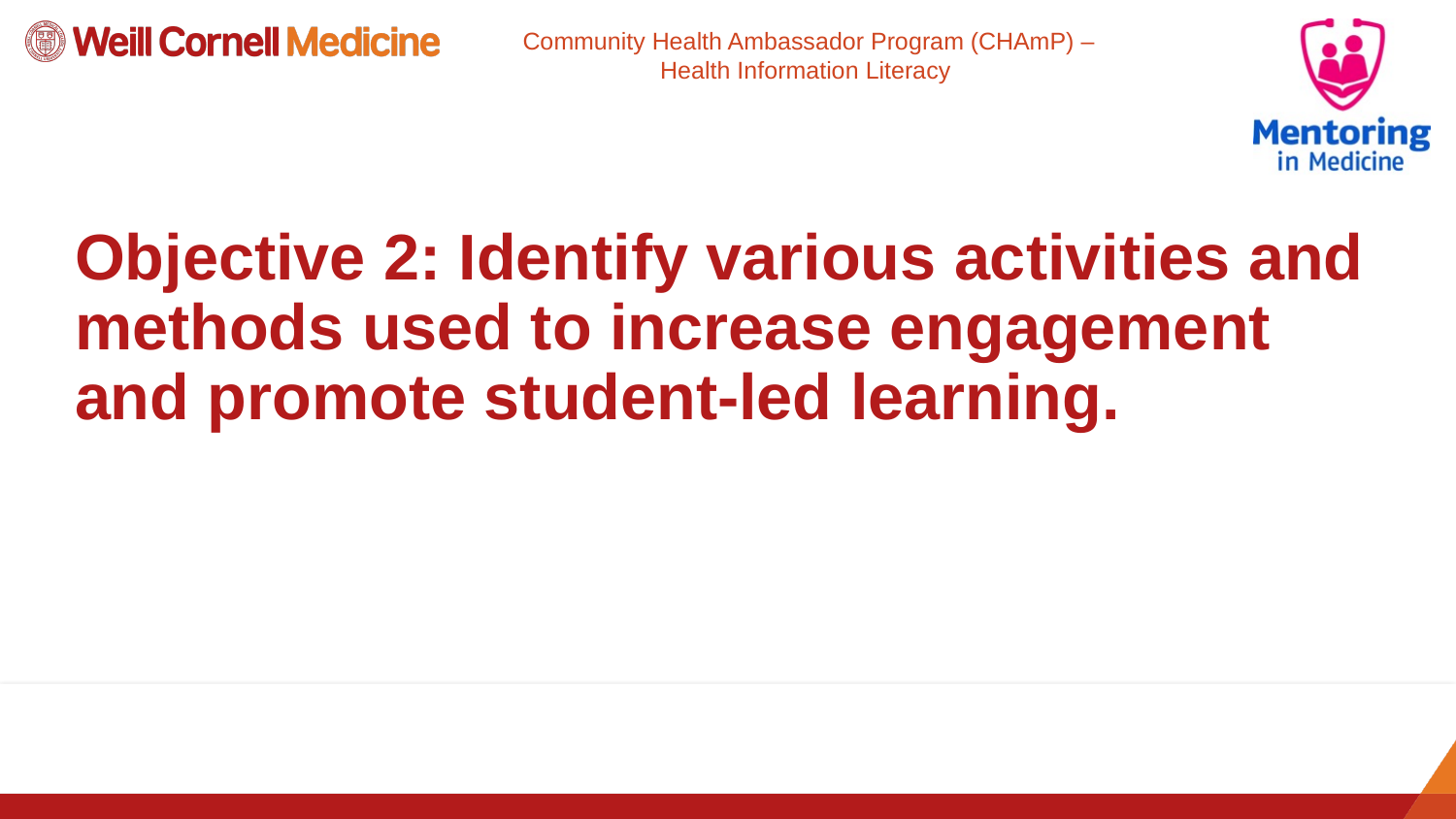

# Objective 2: Identify various activities and methods used to increase engagement and promote student-led learning.